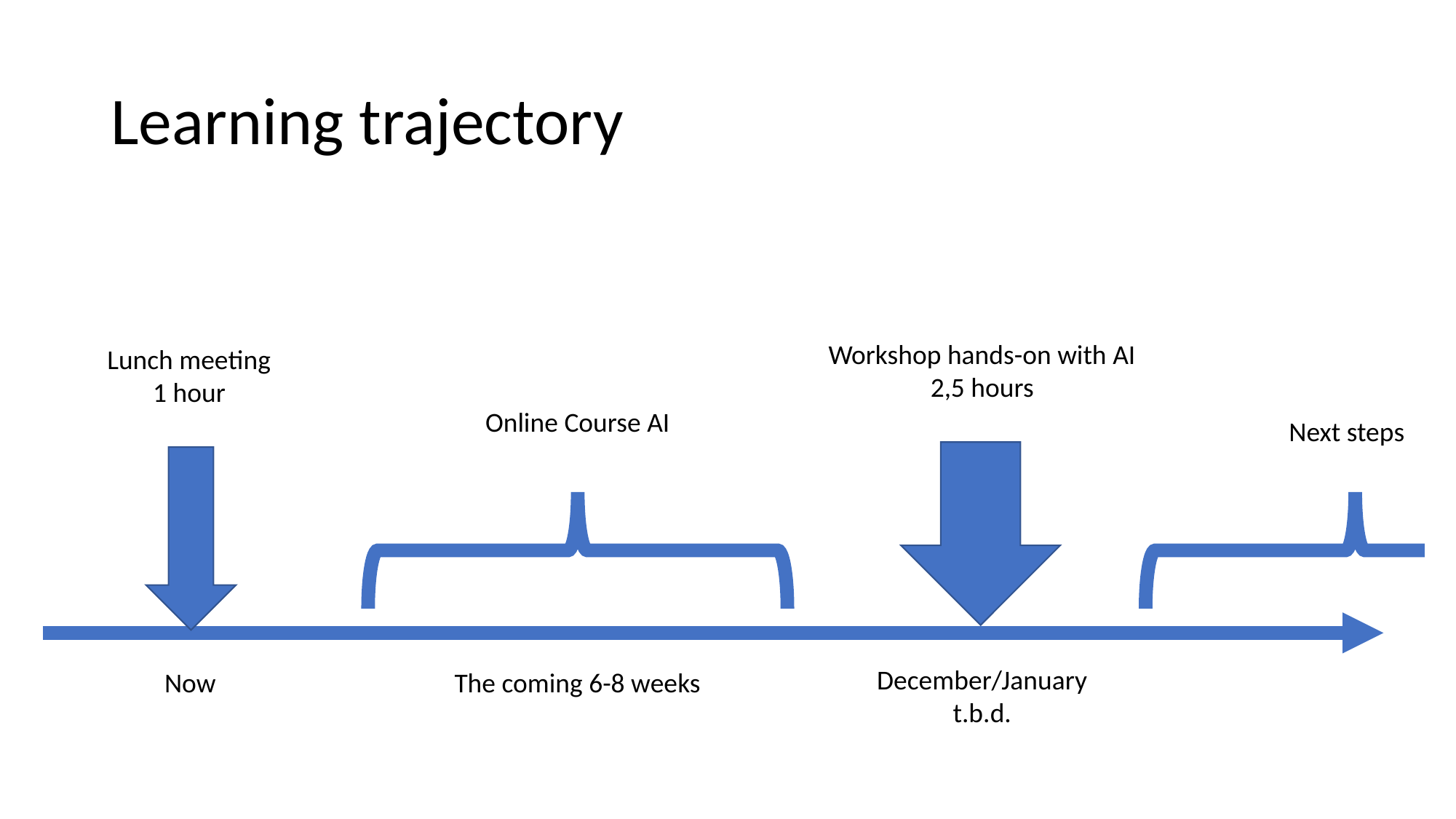

# Learning trajectory
Workshop hands-on with AI
2,5 hours
Lunch meeting
1 hour

Online Course AI
Next steps

December/January
t.b.d.
Now
The coming 6-8 weeks